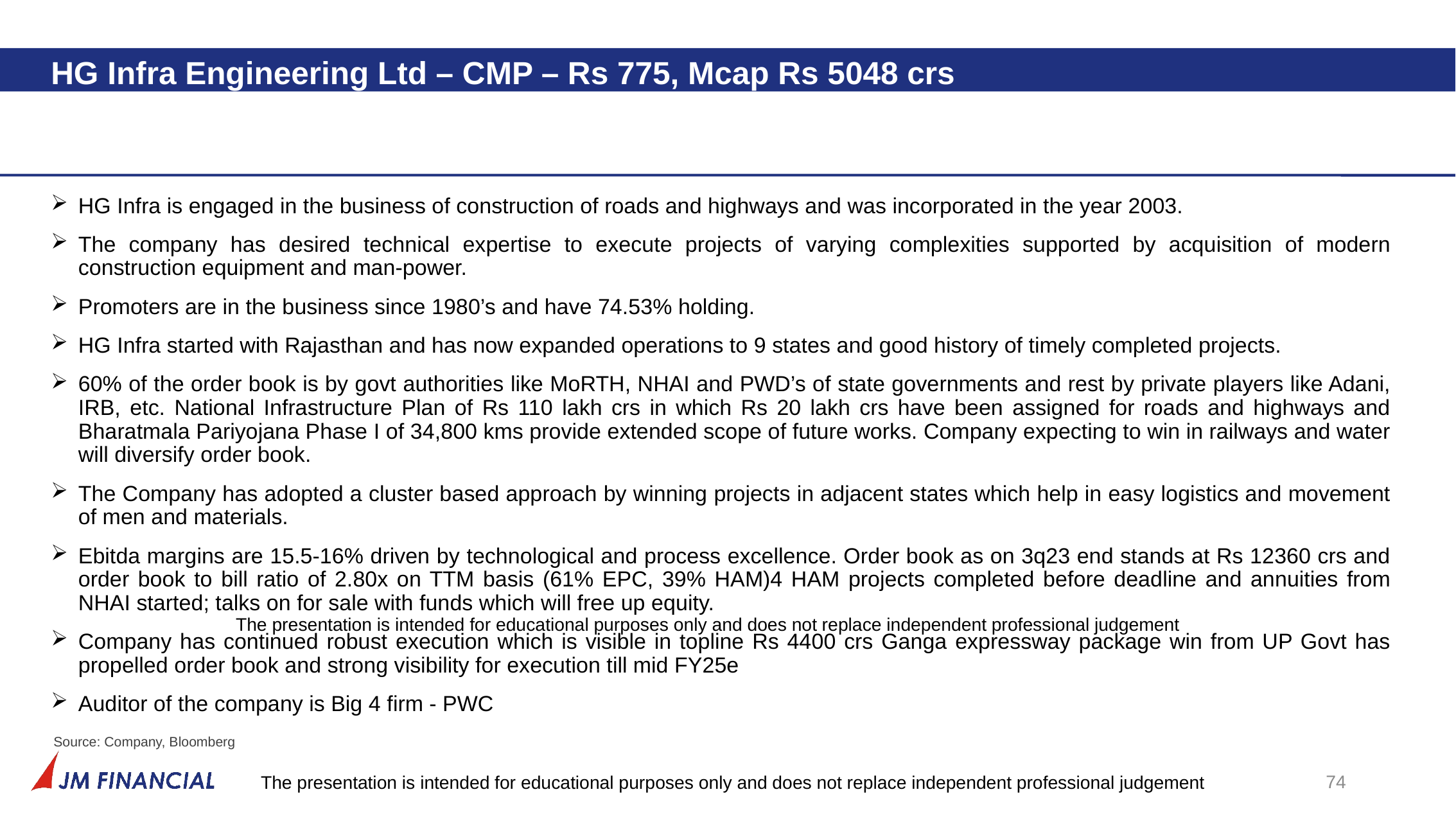

HG Infra Engineering Ltd – CMP – Rs 775, Mcap Rs 5048 crs
HG Infra is engaged in the business of construction of roads and highways and was incorporated in the year 2003.
The company has desired technical expertise to execute projects of varying complexities supported by acquisition of modern construction equipment and man-power.
Promoters are in the business since 1980’s and have 74.53% holding.
HG Infra started with Rajasthan and has now expanded operations to 9 states and good history of timely completed projects.
60% of the order book is by govt authorities like MoRTH, NHAI and PWD’s of state governments and rest by private players like Adani, IRB, etc. National Infrastructure Plan of Rs 110 lakh crs in which Rs 20 lakh crs have been assigned for roads and highways and Bharatmala Pariyojana Phase I of 34,800 kms provide extended scope of future works. Company expecting to win in railways and water will diversify order book.
The Company has adopted a cluster based approach by winning projects in adjacent states which help in easy logistics and movement of men and materials.
Ebitda margins are 15.5-16% driven by technological and process excellence. Order book as on 3q23 end stands at Rs 12360 crs and order book to bill ratio of 2.80x on TTM basis (61% EPC, 39% HAM)4 HAM projects completed before deadline and annuities from NHAI started; talks on for sale with funds which will free up equity.
Company has continued robust execution which is visible in topline Rs 4400 crs Ganga expressway package win from UP Govt has propelled order book and strong visibility for execution till mid FY25e
Auditor of the company is Big 4 firm - PWC

The presentation is intended for educational purposes only and does not replace independent professional judgement
Source: Company, Bloomberg
74